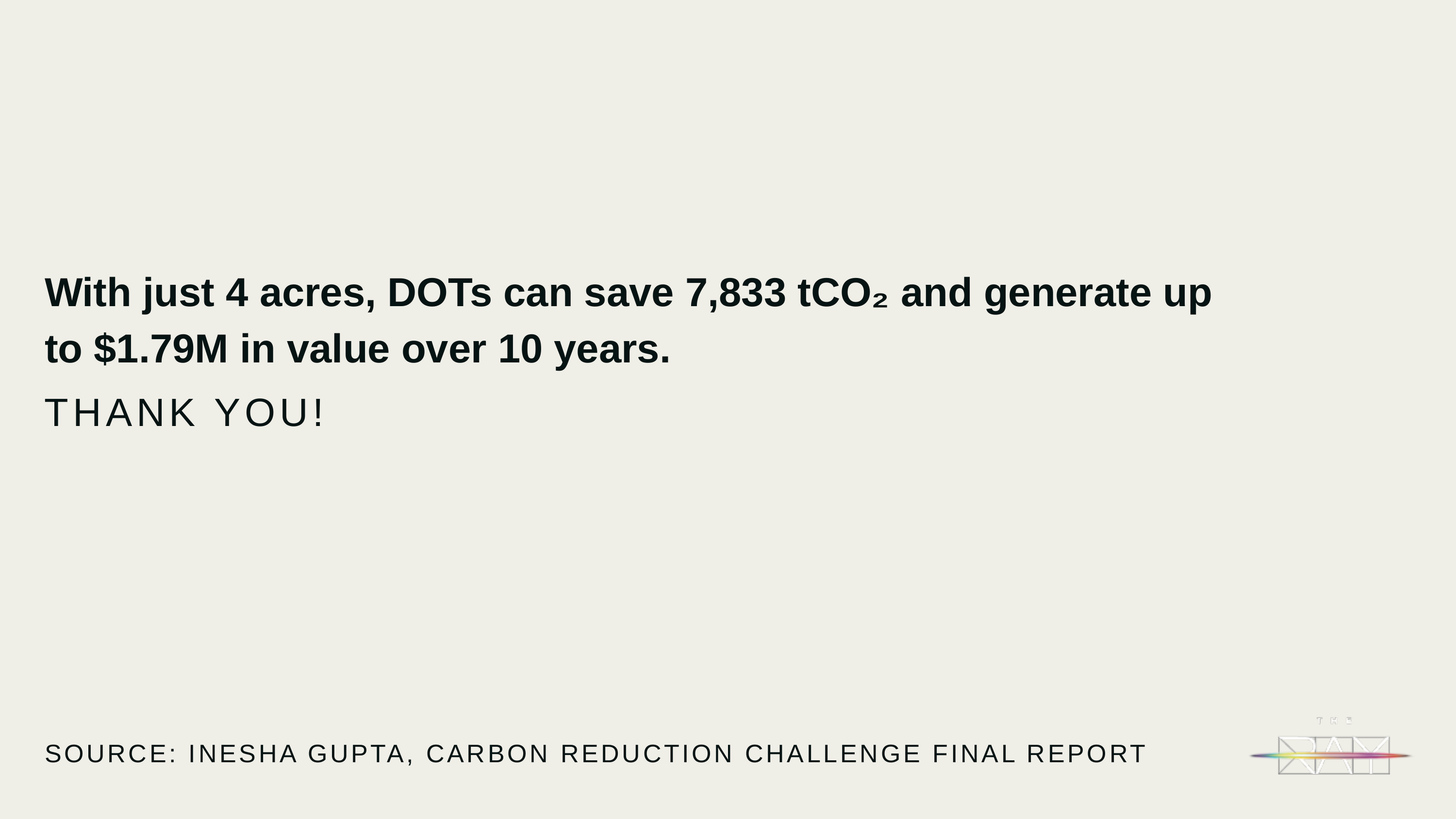

With just 4 acres, DOTs can save 7,833 tCO₂ and generate up to $1.79M in value over 10 years.
THANK YOU!

SOURCE: INESHA GUPTA, CARBON REDUCTION CHALLENGE FINAL REPORT